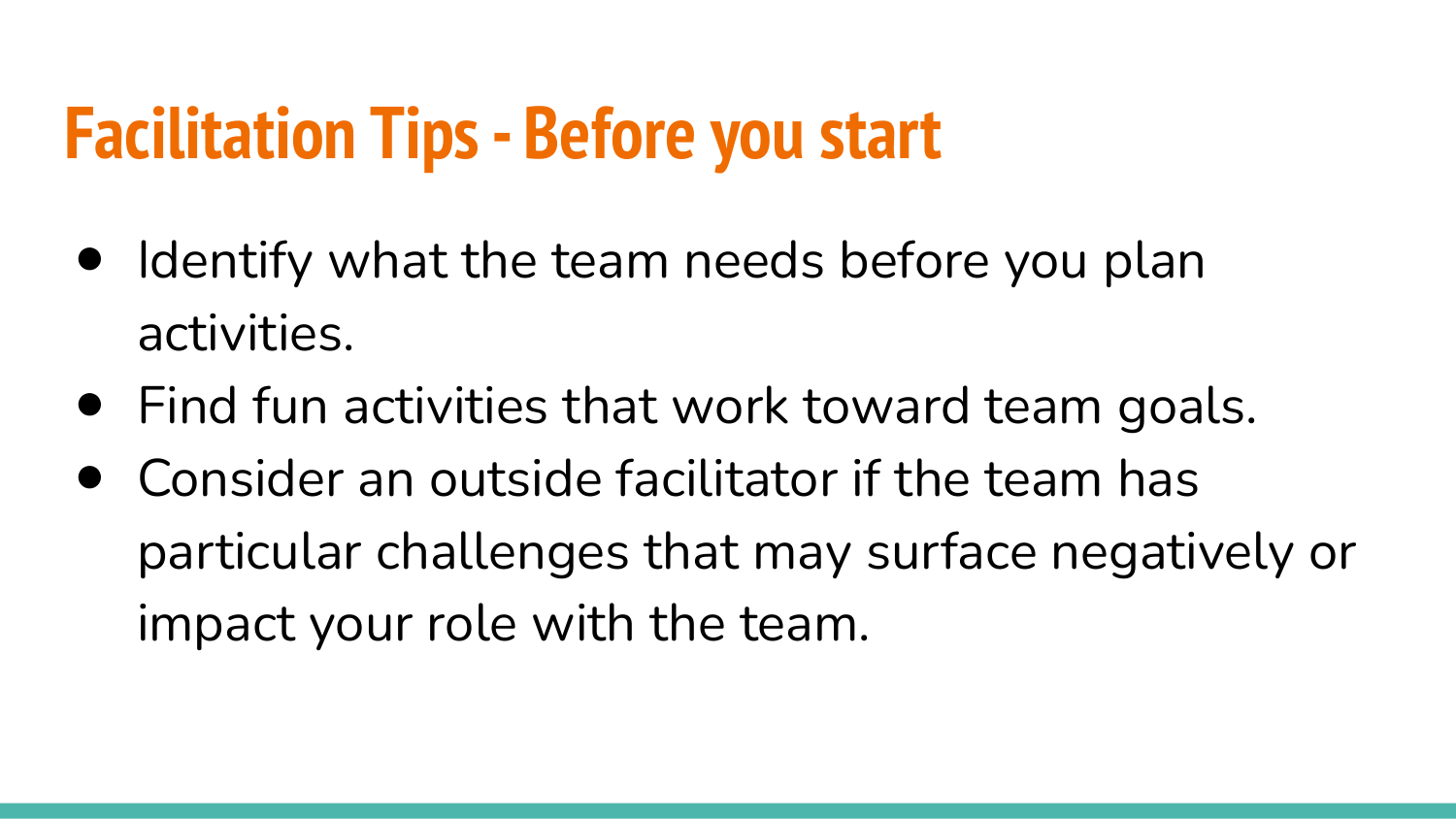

# Facilitation Tips - Before you start
Identify what the team needs before you plan activities.
Find fun activities that work toward team goals.
Consider an outside facilitator if the team has particular challenges that may surface negatively or impact your role with the team.